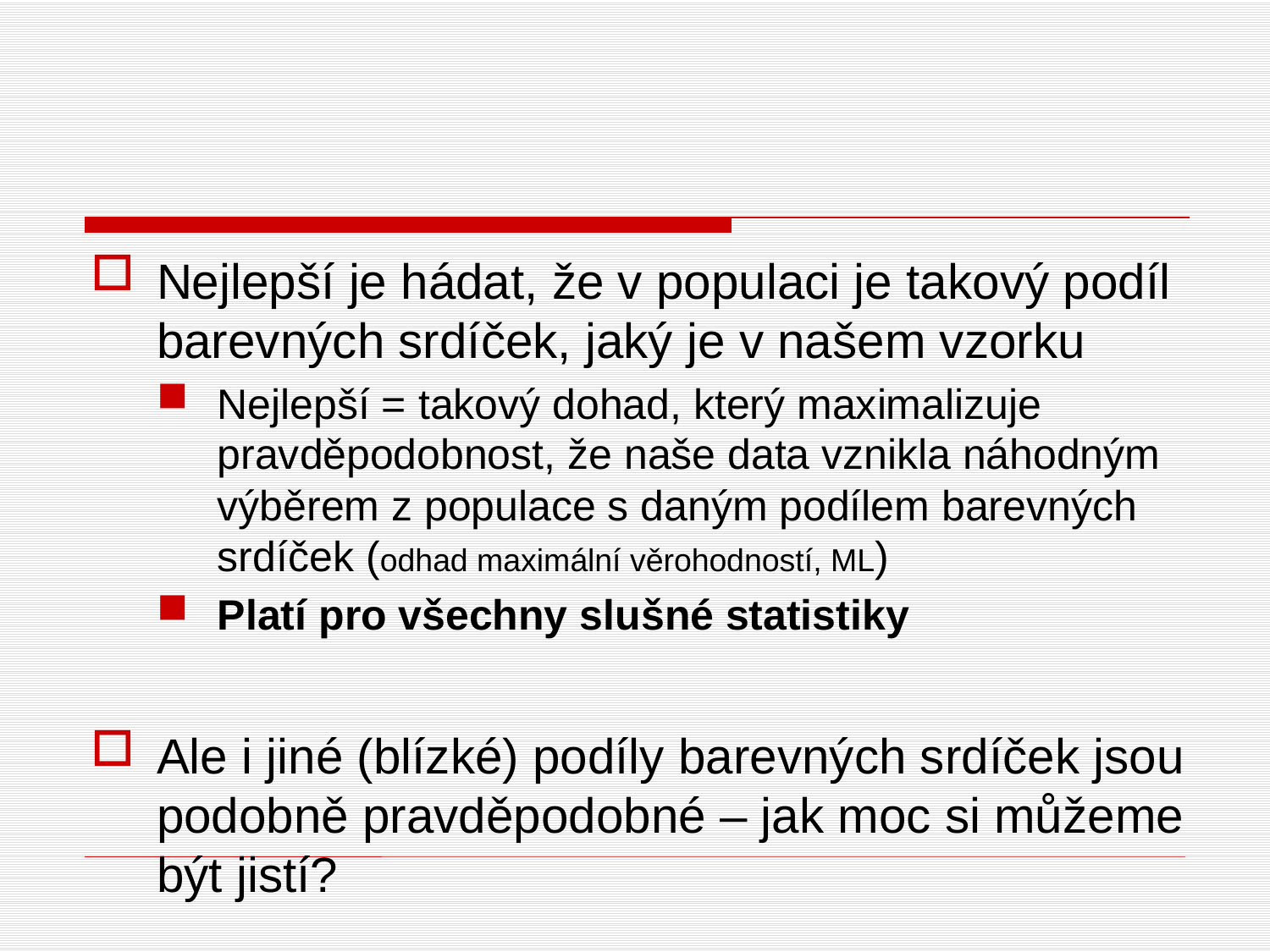

#
Nejlepší je hádat, že v populaci je takový podíl barevných srdíček, jaký je v našem vzorku
Nejlepší = takový dohad, který maximalizuje pravděpodobnost, že naše data vznikla náhodným výběrem z populace s daným podílem barevných srdíček (odhad maximální věrohodností, ML)
Platí pro všechny slušné statistiky

Ale i jiné (blízké) podíly barevných srdíček jsou podobně pravděpodobné – jak moc si můžeme být jistí?